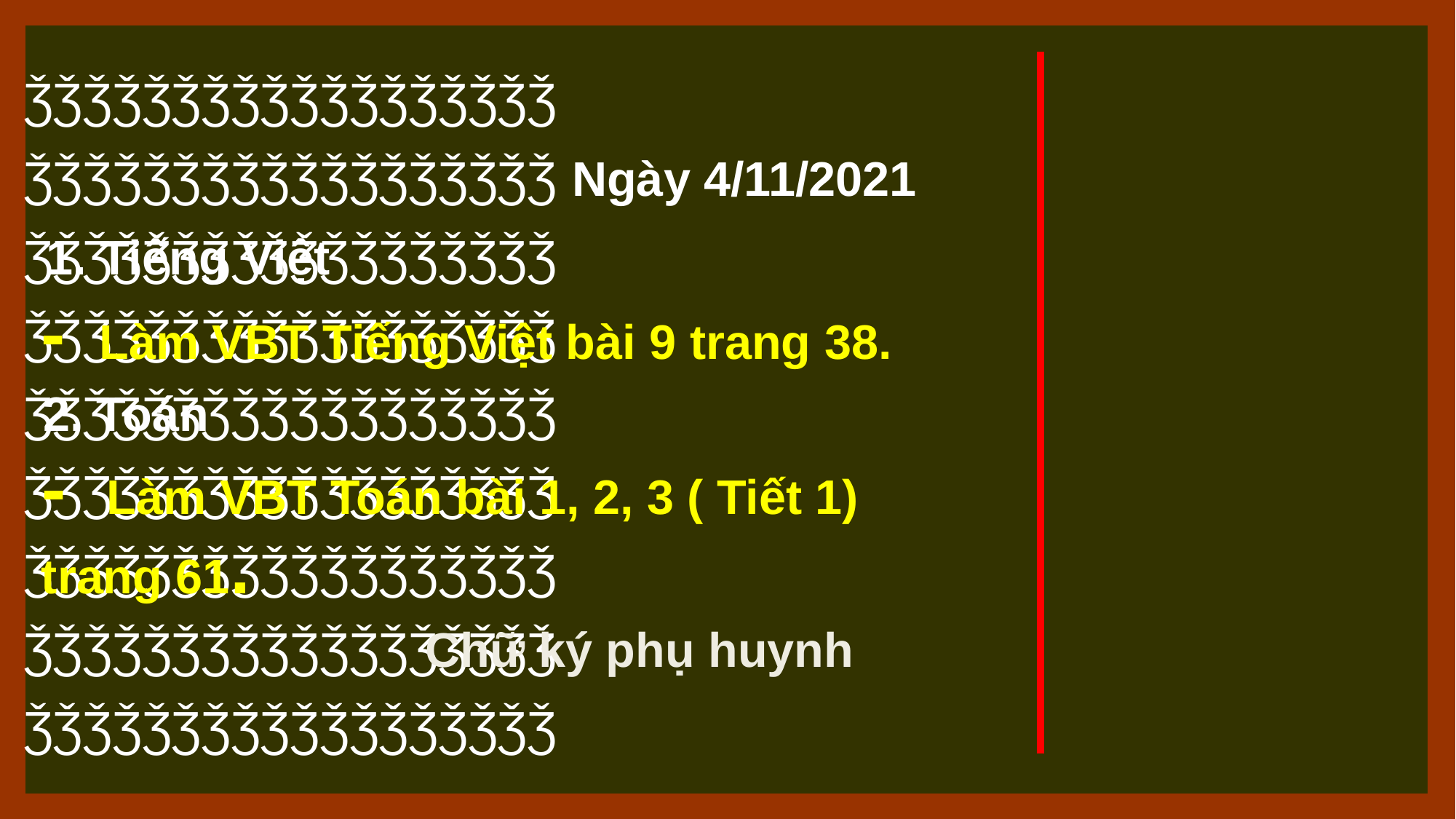

ǮǮǮǮǮǮǮǮǮǮǮǮǮǮǮǮǮǮ
ǮǮǮǮǮǮǮǮǮǮǮǮǮǮǮǮǮǮ
ǮǮǮǮǮǮǮǮǮǮǮǮǮǮǮǮǮǮ
ǮǮǮǮǮǮǮǮǮǮǮǮǮǮǮǮǮǮ
ǮǮǮǮǮǮǮǮǮǮǮǮǮǮǮǮǮǮ
ǮǮǮǮǮǮǮǮǮǮǮǮǮǮǮǮǮǮ
ǮǮǮǮǮǮǮǮǮǮǮǮǮǮǮǮǮǮ
ǮǮǮǮǮǮǮǮǮǮǮǮǮǮǮǮǮǮ
ǮǮǮǮǮǮǮǮǮǮǮǮǮǮǮǮǮǮ
Ngày 4/11/2021
1. Tiếng Việt
-  Làm VBT Tiếng Việt bài 9 trang 38.
2. Toán
-  Làm VBT Toán bài 1, 2, 3 ( Tiết 1)
trang 61.
Chữ ký phụ huynh